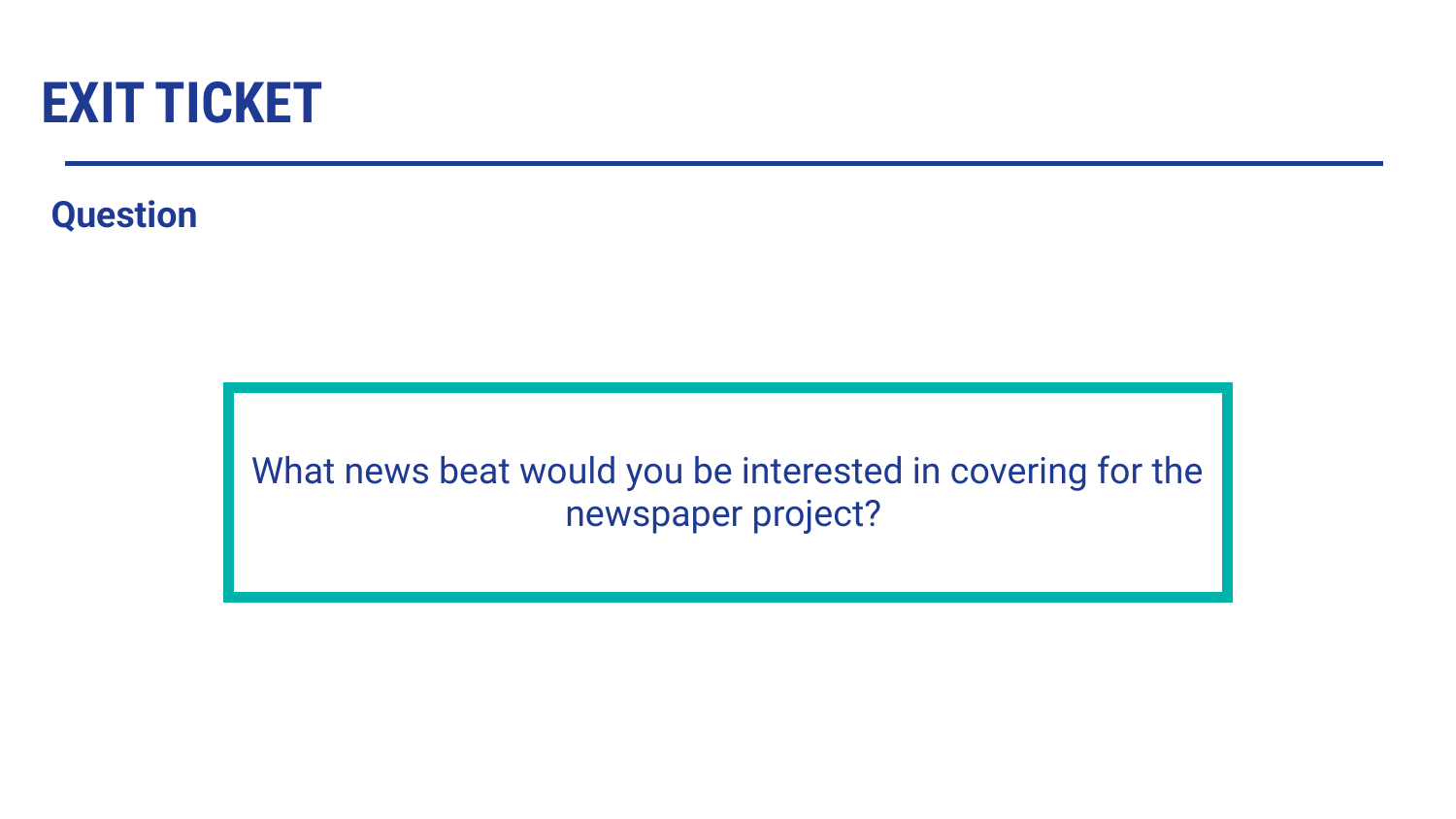

# EXIT TICKET
Question
| What news beat would you be interested in covering for the newspaper project? |
| --- |